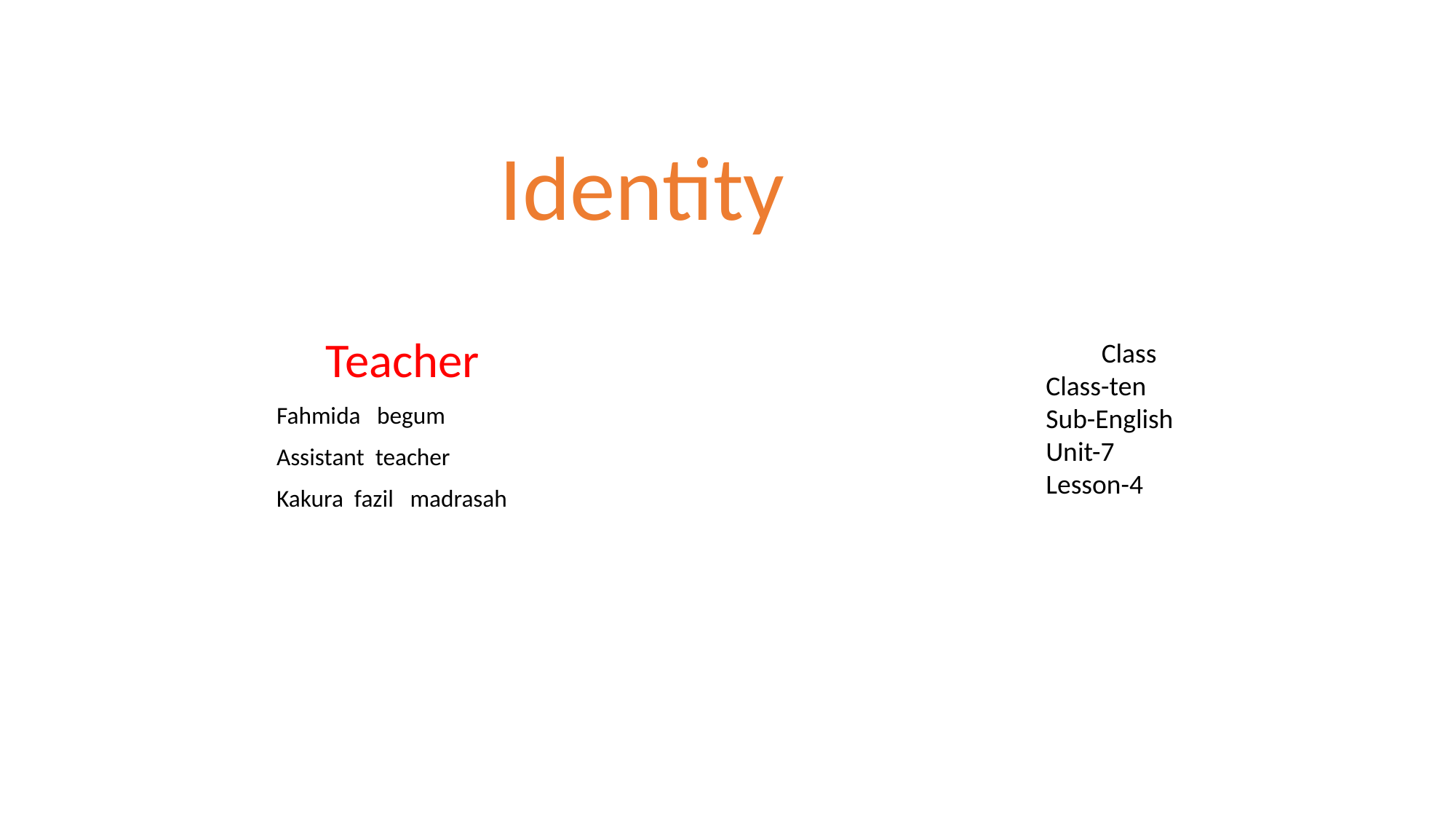

# Identity
         Teacher
Fahmida   begum
Assistant  teacher
Kakura  fazil   madrasah

         Class
Class-ten
Sub-English
Unit-7
Lesson-4